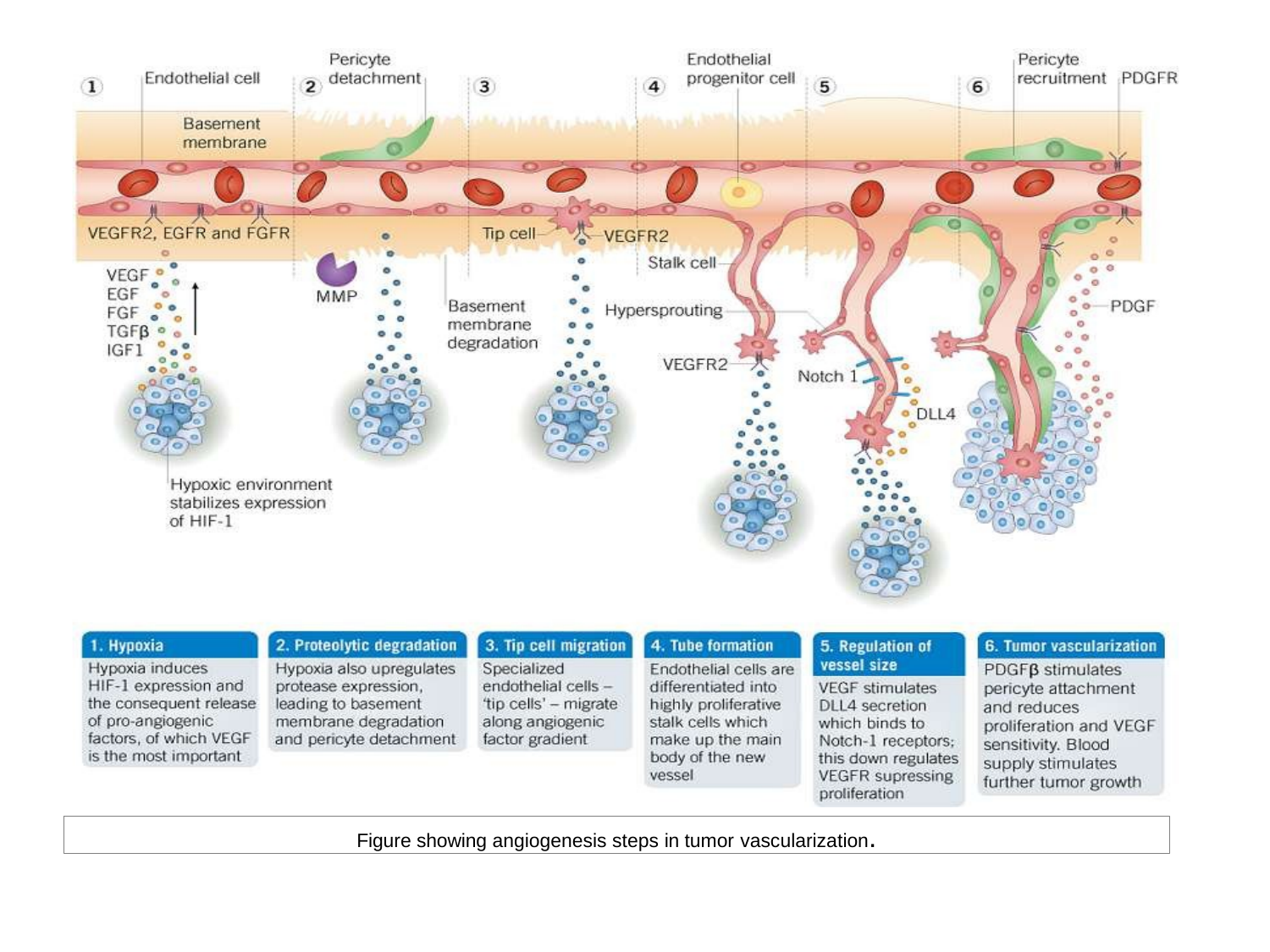

Figure showing angiogenesis steps in tumor vascularization.